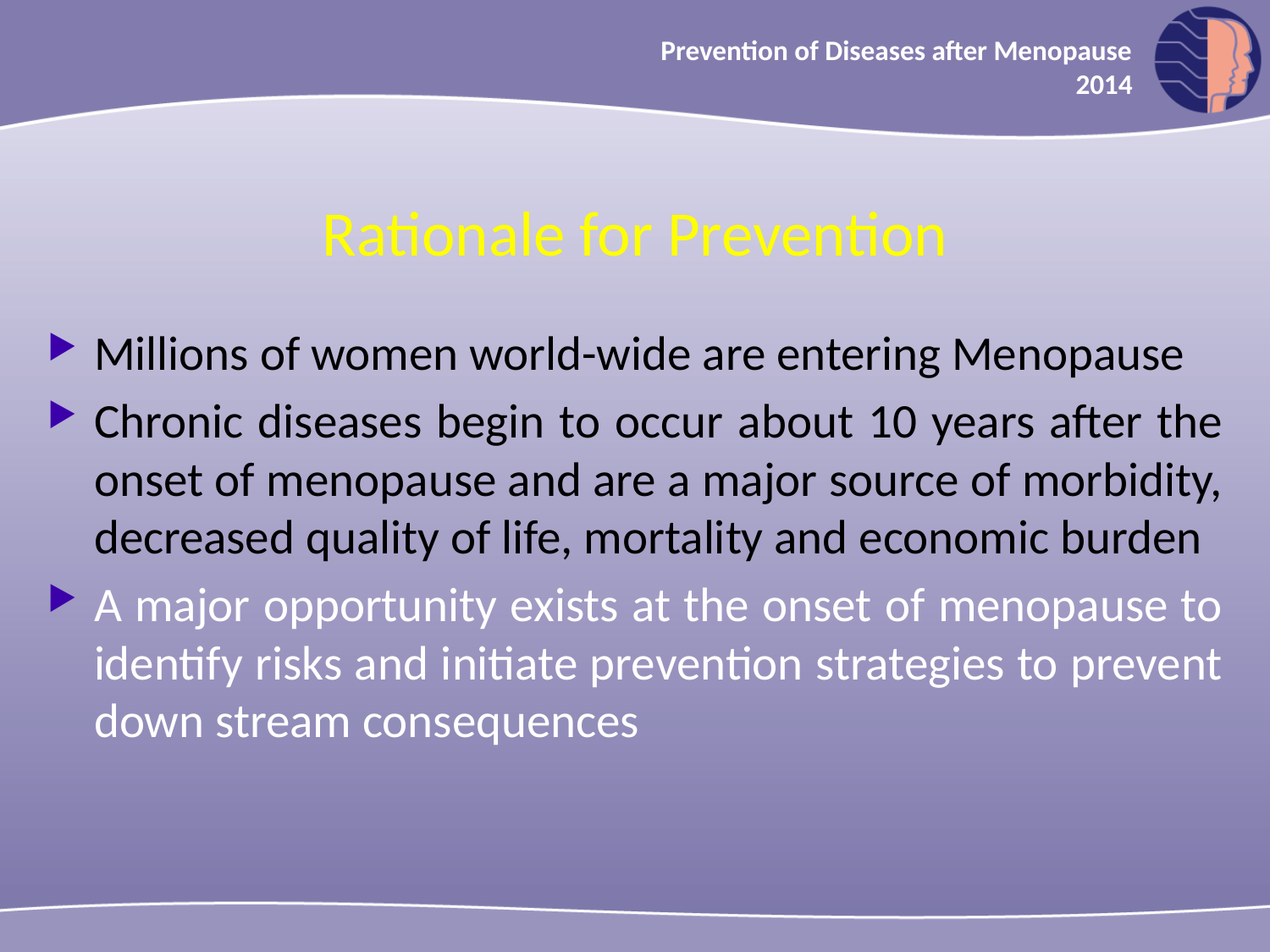

Prevention of Diseases after Menopause
2014
Rationale for Prevention
Millions of women world-wide are entering Menopause
Chronic diseases begin to occur about 10 years after the onset of menopause and are a major source of morbidity, decreased quality of life, mortality and economic burden
A major opportunity exists at the onset of menopause to identify risks and initiate prevention strategies to prevent down stream consequences